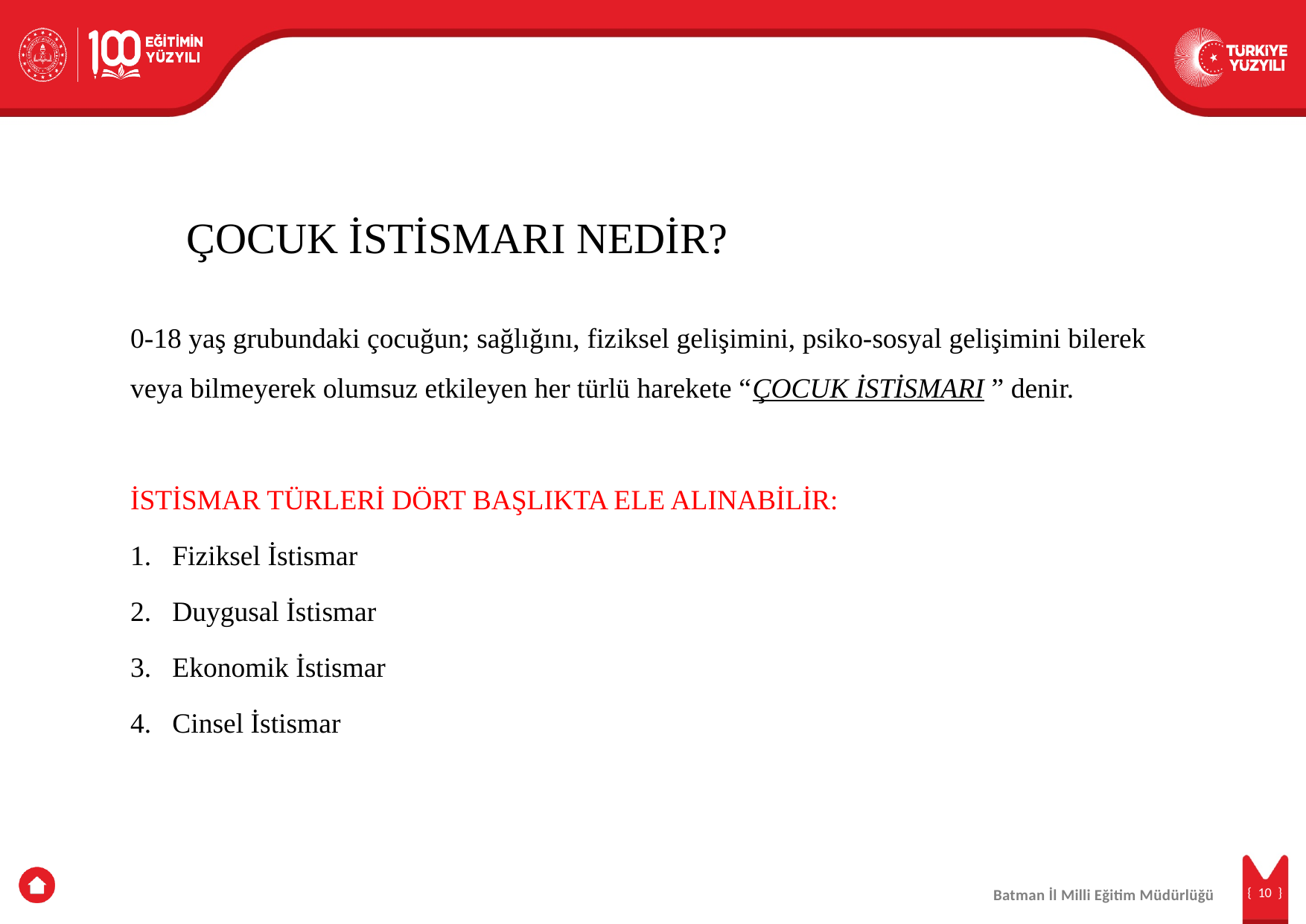

ÇOCUK İSTİSMARI NEDİR?
0-18 yaş grubundaki çocuğun; sağlığını, fiziksel gelişimini, psiko-sosyal gelişimini bilerek veya bilmeyerek olumsuz etkileyen her türlü harekete “ÇOCUK İSTİSMARI ” denir.

İSTİSMAR TÜRLERİ DÖRT BAŞLIKTA ELE ALINABİLİR:
Fiziksel İstismar
Duygusal İstismar
Ekonomik İstismar
Cinsel İstismar